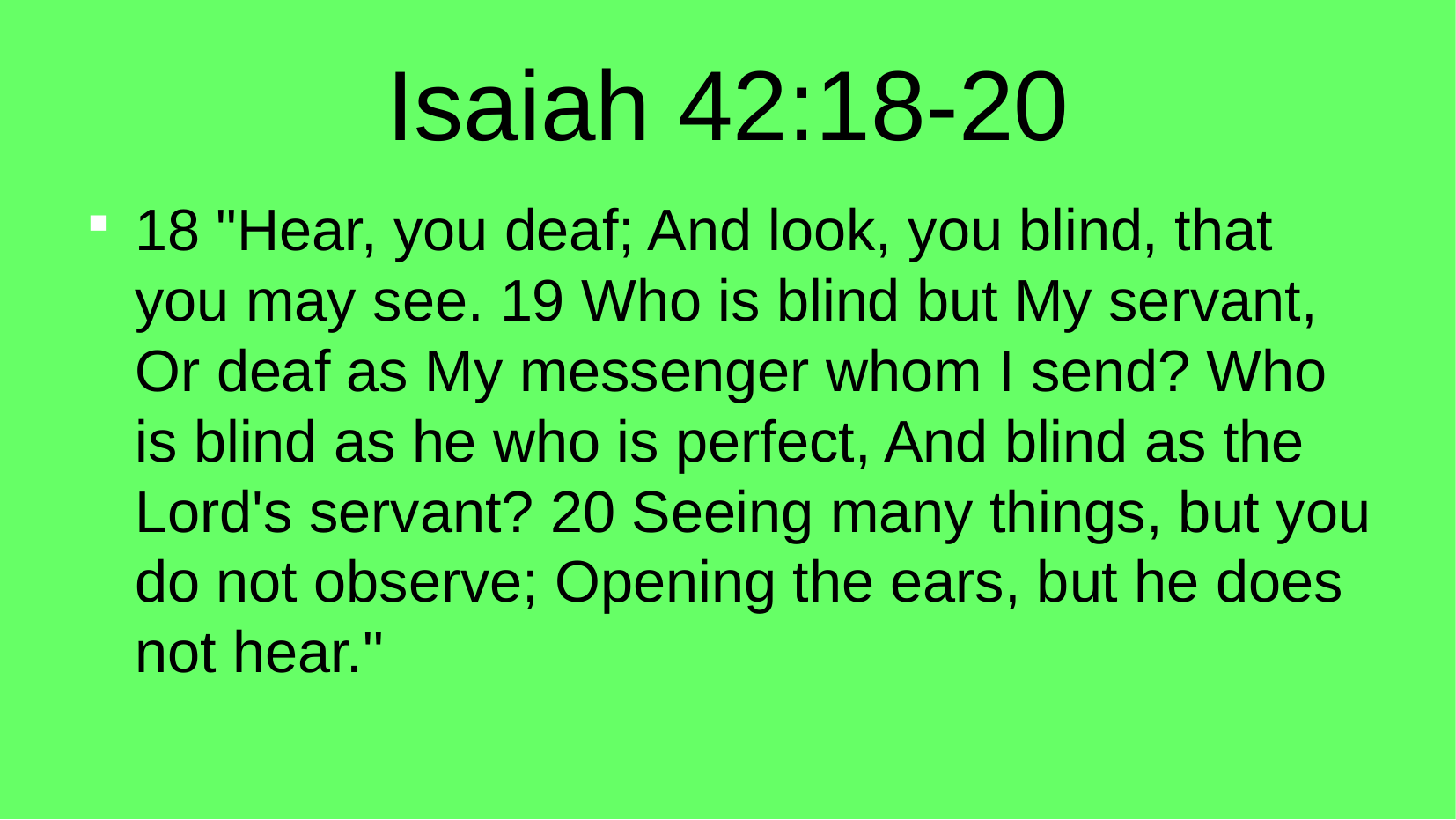

Isaiah 42:18-20
18 "Hear, you deaf; And look, you blind, that you may see. 19 Who is blind but My servant, Or deaf as My messenger whom I send? Who is blind as he who is perfect, And blind as the Lord's servant? 20 Seeing many things, but you do not observe; Opening the ears, but he does not hear."